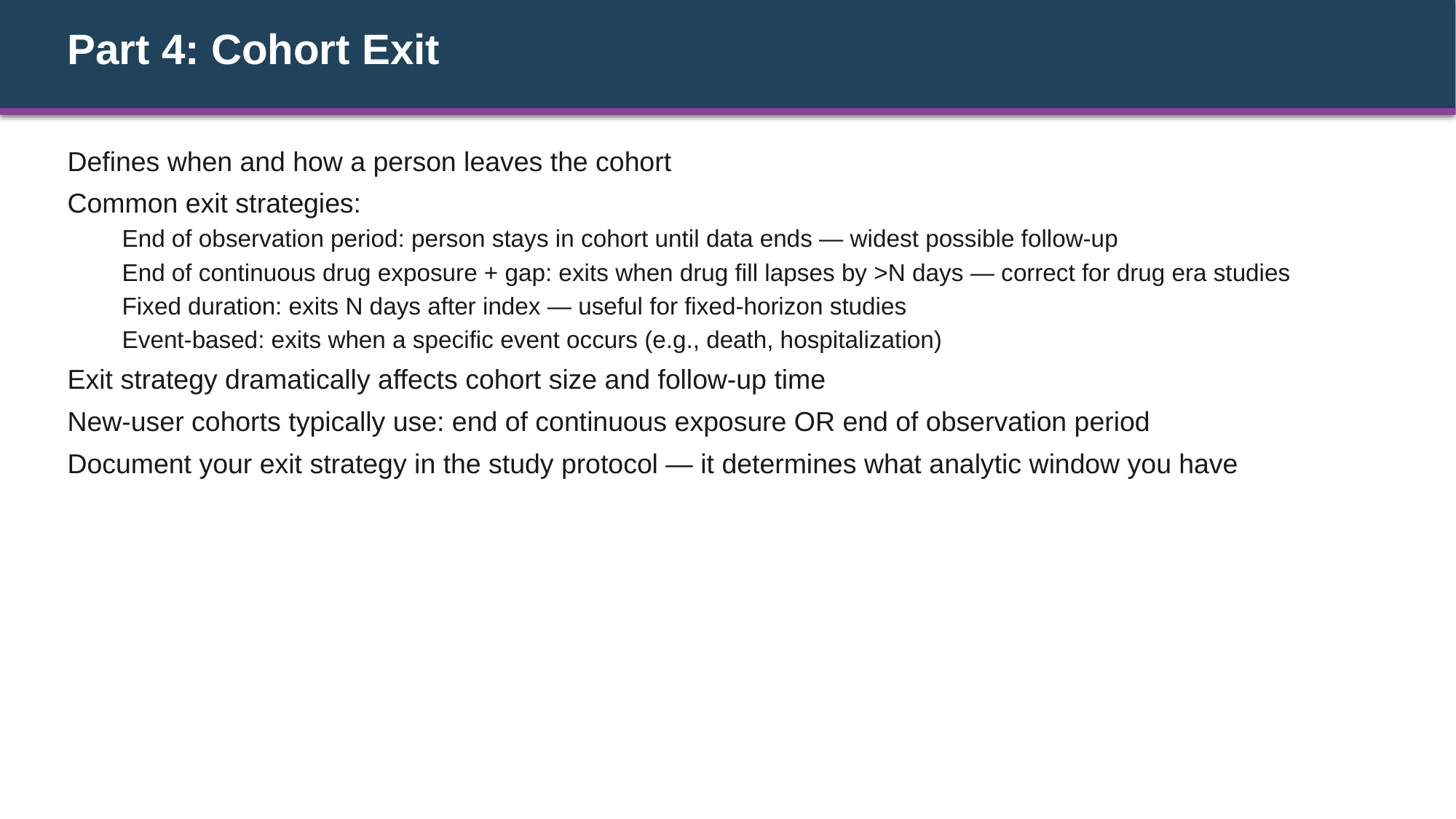

Part 4: Cohort Exit

Defines when and how a person leaves the cohort
Common exit strategies:
End of observation period: person stays in cohort until data ends — widest possible follow-up
End of continuous drug exposure + gap: exits when drug fill lapses by >N days — correct for drug era studies
Fixed duration: exits N days after index — useful for fixed-horizon studies
Event-based: exits when a specific event occurs (e.g., death, hospitalization)
Exit strategy dramatically affects cohort size and follow-up time
New-user cohorts typically use: end of continuous exposure OR end of observation period
Document your exit strategy in the study protocol — it determines what analytic window you have